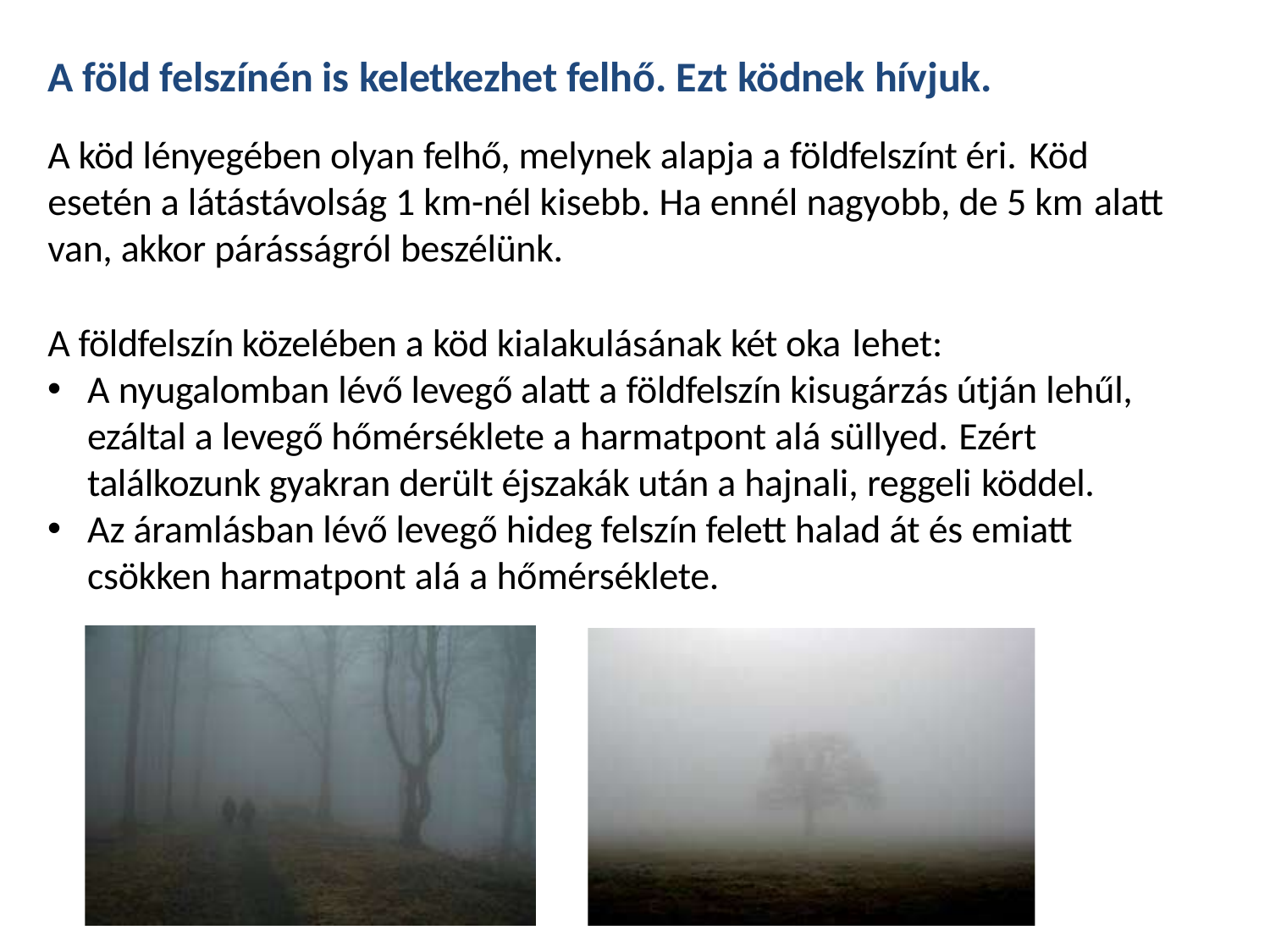

# A föld felszínén is keletkezhet felhő. Ezt ködnek hívjuk.
A köd lényegében olyan felhő, melynek alapja a földfelszínt éri. Köd
esetén a látástávolság 1 km-nél kisebb. Ha ennél nagyobb, de 5 km alatt
van, akkor párásságról beszélünk.

A földfelszín közelében a köd kialakulásának két oka lehet:
A nyugalomban lévő levegő alatt a földfelszín kisugárzás útján lehűl,  ezáltal a levegő hőmérséklete a harmatpont alá süllyed. Ezért
találkozunk gyakran derült éjszakák után a hajnali, reggeli köddel.
Az áramlásban lévő levegő hideg felszín felett halad át és emiatt  csökken harmatpont alá a hőmérséklete.